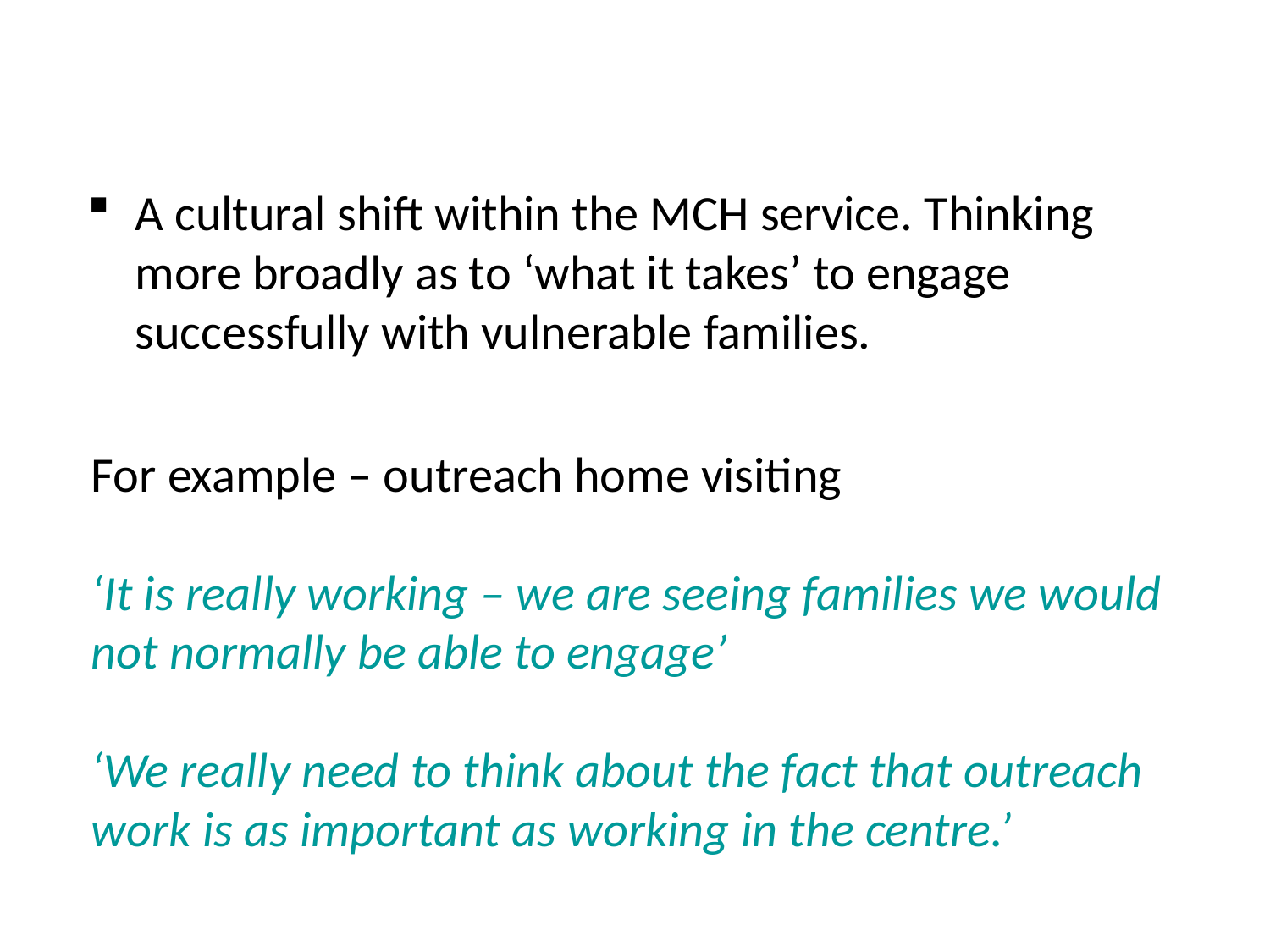

A cultural shift within the MCH service. Thinking more broadly as to ‘what it takes’ to engage successfully with vulnerable families.
For example – outreach home visiting

‘It is really working – we are seeing families we would not normally be able to engage’

‘We really need to think about the fact that outreach work is as important as working in the centre.’